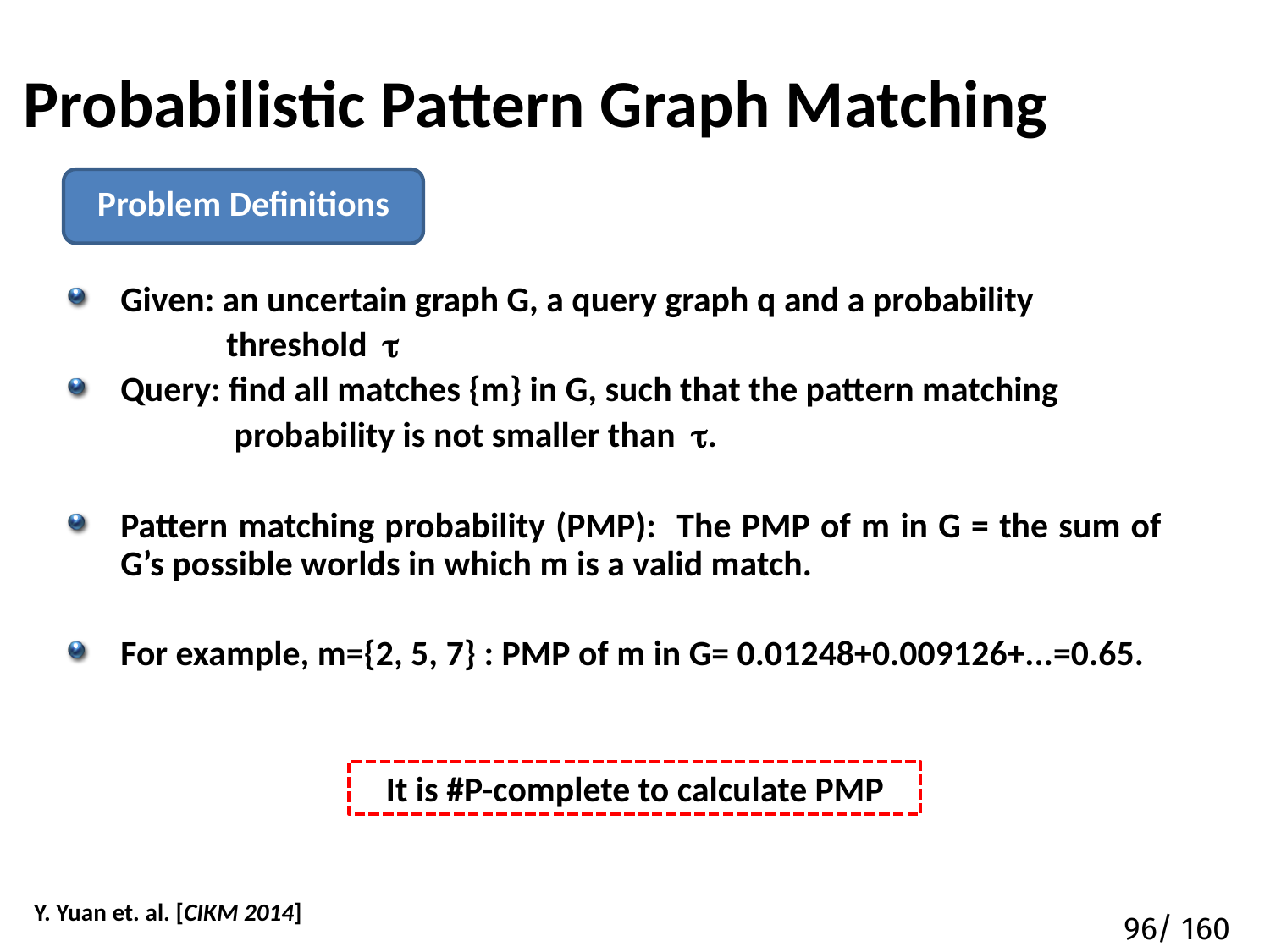

# Probabilistic Pattern Graph Matching

Problem Definitions

Given: an uncertain graph G, a query graph q and a probability
                    threshold  τ
Query: find all matches {m} in G, such that the pattern matching
                     probability is not smaller than  τ.

Pattern matching probability (PMP):  The PMP of m in G = the sum of G’s possible worlds in which m is a valid match.

For example, m={2, 5, 7} : PMP of m in G= 0.01248+0.009126+...=0.65.
It is #P-complete to calculate PMP
101
Y. Yuan et. al. [CIKM 2014]
96/ 160